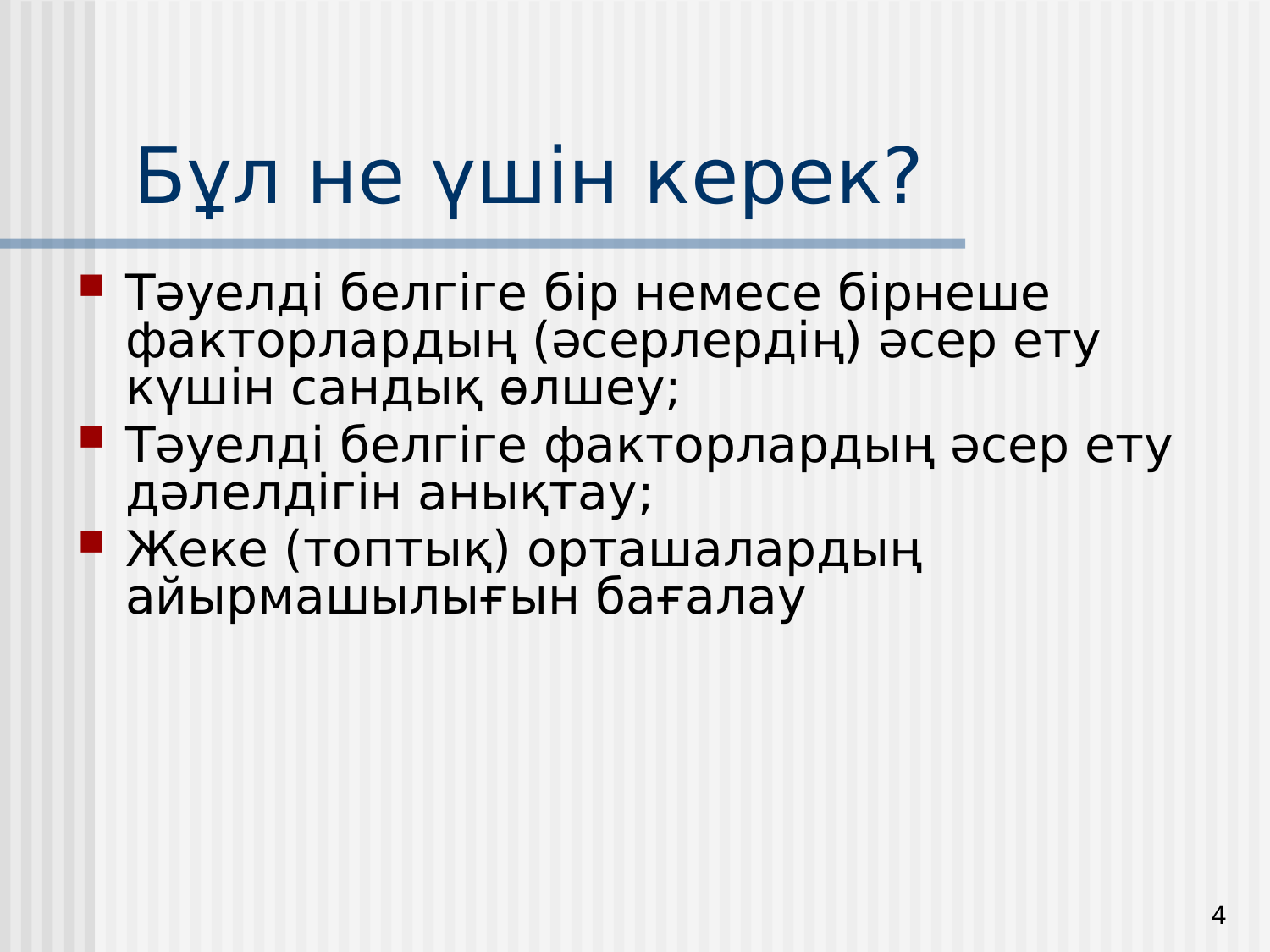

# Бұл не үшін керек?
Тәуелді белгіге бір немесе бірнеше факторлардың (әсерлердің) әсер ету күшін сандық өлшеу;
Тәуелді белгіге факторлардың әсер ету дәлелдігін анықтау;
Жеке (топтық) орташалардың айырмашылығын бағалау
4